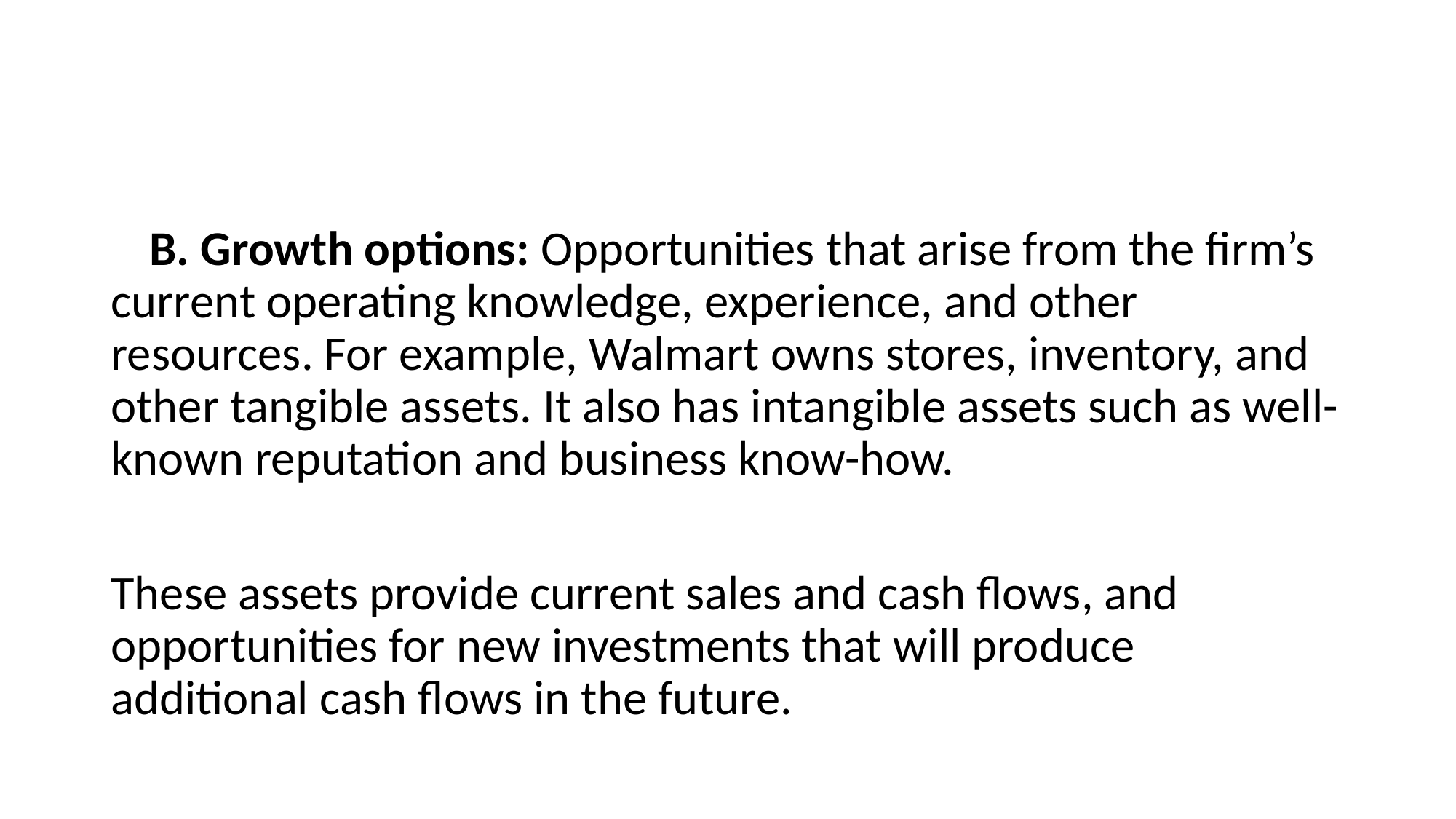

#
    B. Growth options: Opportunities that arise from the firm’s current operating knowledge, experience, and other resources. For example, Walmart owns stores, inventory, and other tangible assets. It also has intangible assets such as well-known reputation and business know-how.

These assets provide current sales and cash flows, and opportunities for new investments that will produce additional cash flows in the future.